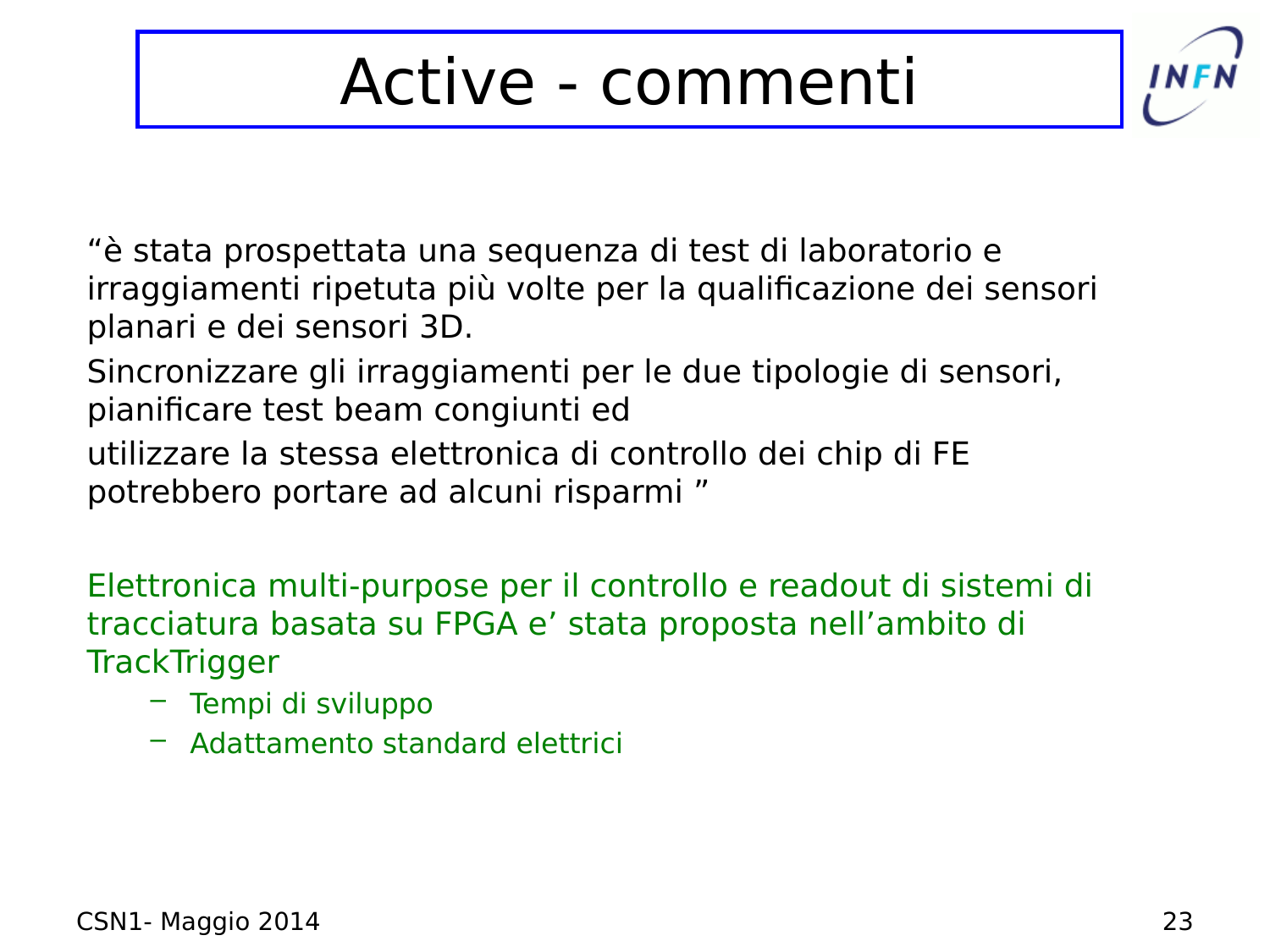

# Active - commenti

“è stata prospettata una sequenza di test di laboratorio e irraggiamenti ripetuta più volte per la qualificazione dei sensori planari e dei sensori 3D.
Sincronizzare gli irraggiamenti per le due tipologie di sensori, pianificare test beam congiunti ed
utilizzare la stessa elettronica di controllo dei chip di FE potrebbero portare ad alcuni risparmi ”

Elettronica multi-purpose per il controllo e readout di sistemi di tracciatura basata su FPGA e’ stata proposta nell’ambito di TrackTrigger
Tempi di sviluppo
Adattamento standard elettrici
CSN1- Maggio 2014
23